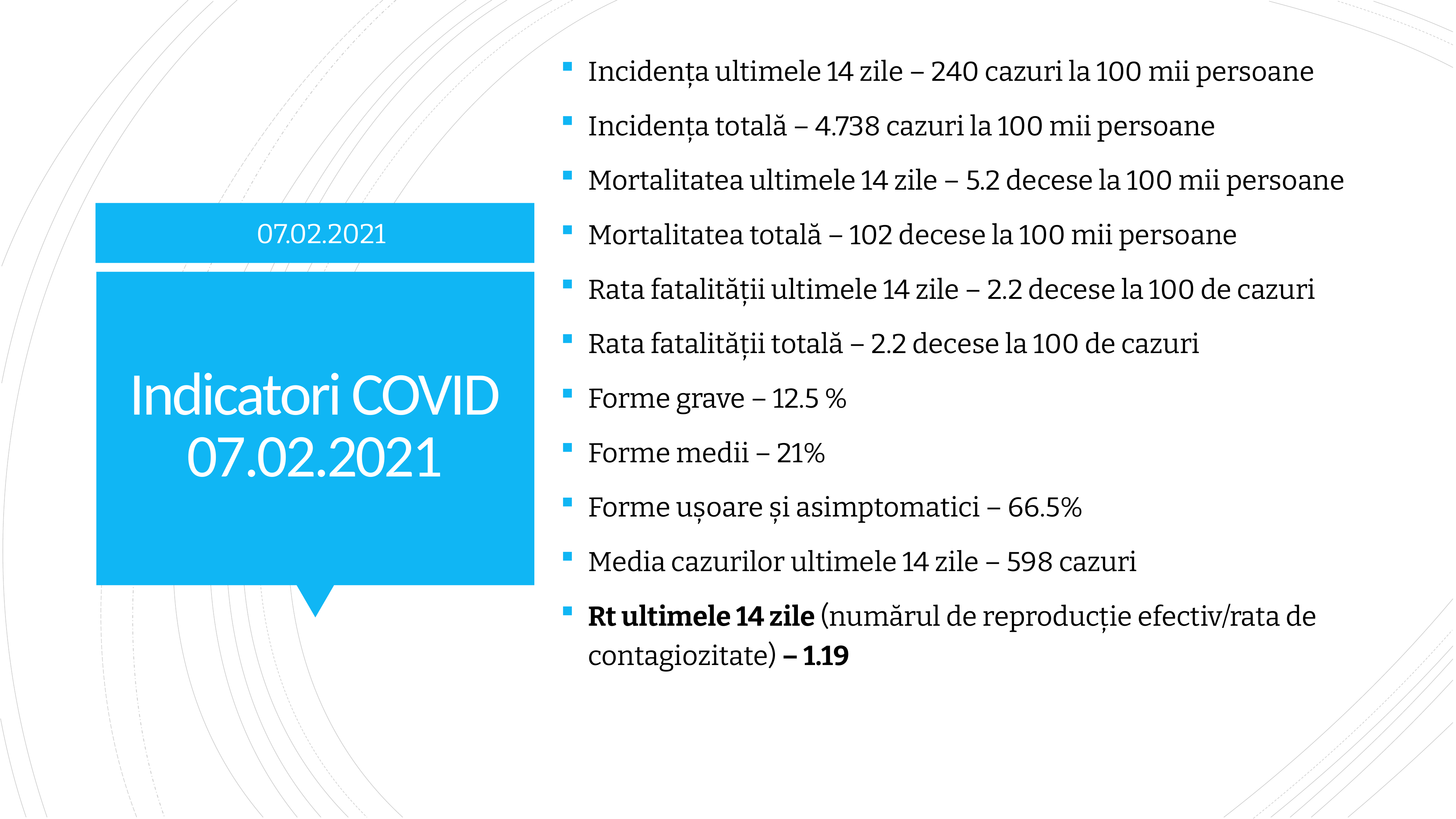

Incidența ultimele 14 zile – 240 cazuri la 100 mii persoane
Incidența totală – 4.738 cazuri la 100 mii persoane
Mortalitatea ultimele 14 zile – 5.2 decese la 100 mii persoane
Mortalitatea totală – 102 decese la 100 mii persoane
Rata fatalității ultimele 14 zile – 2.2 decese la 100 de cazuri
Rata fatalității totală – 2.2 decese la 100 de cazuri
Forme grave – 12.5 %
Forme medii – 21%
Forme ușoare și asimptomatici – 66.5%
Media cazurilor ultimele 14 zile – 598 cazuri
Rt ultimele 14 zile (numărul de reproducție efectiv/rata de contagiozitate) – 1.19

07.02.2021
# Indicatori COVID 07.02.2021